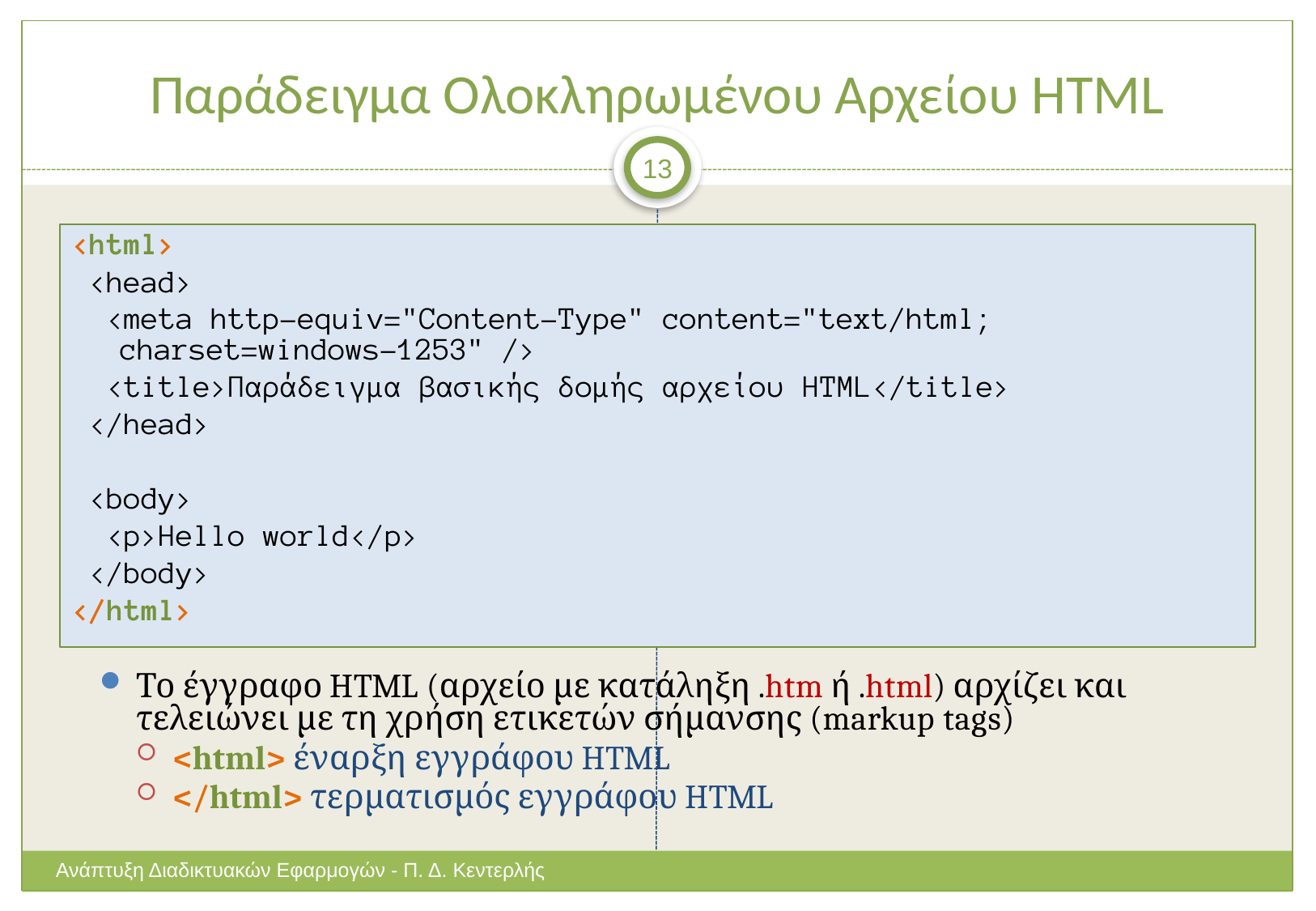

# Παράδειγμα Ολοκληρωμένου Αρχείου HTML
13
<html>
 <head>
  <meta http-equiv="Content-Type" content="text/html; charset=windows-1253" />
  <title>Παράδειγμα βασικής δομής αρχείου HTML</title>
 </head>

 <body>
  <p>Hello world</p>
 </body>
</html>
Το έγγραφο HTML (αρχείο με κατάληξη .htm ή .html) αρχίζει και τελειώνει με τη χρήση ετικετών σήμανσης (markup tags)
<html> έναρξη εγγράφου HTML
</html> τερματισμός εγγράφου HTML
Ανάπτυξη Διαδικτυακών Εφαρμογών - Π. Δ. Κεντερλής